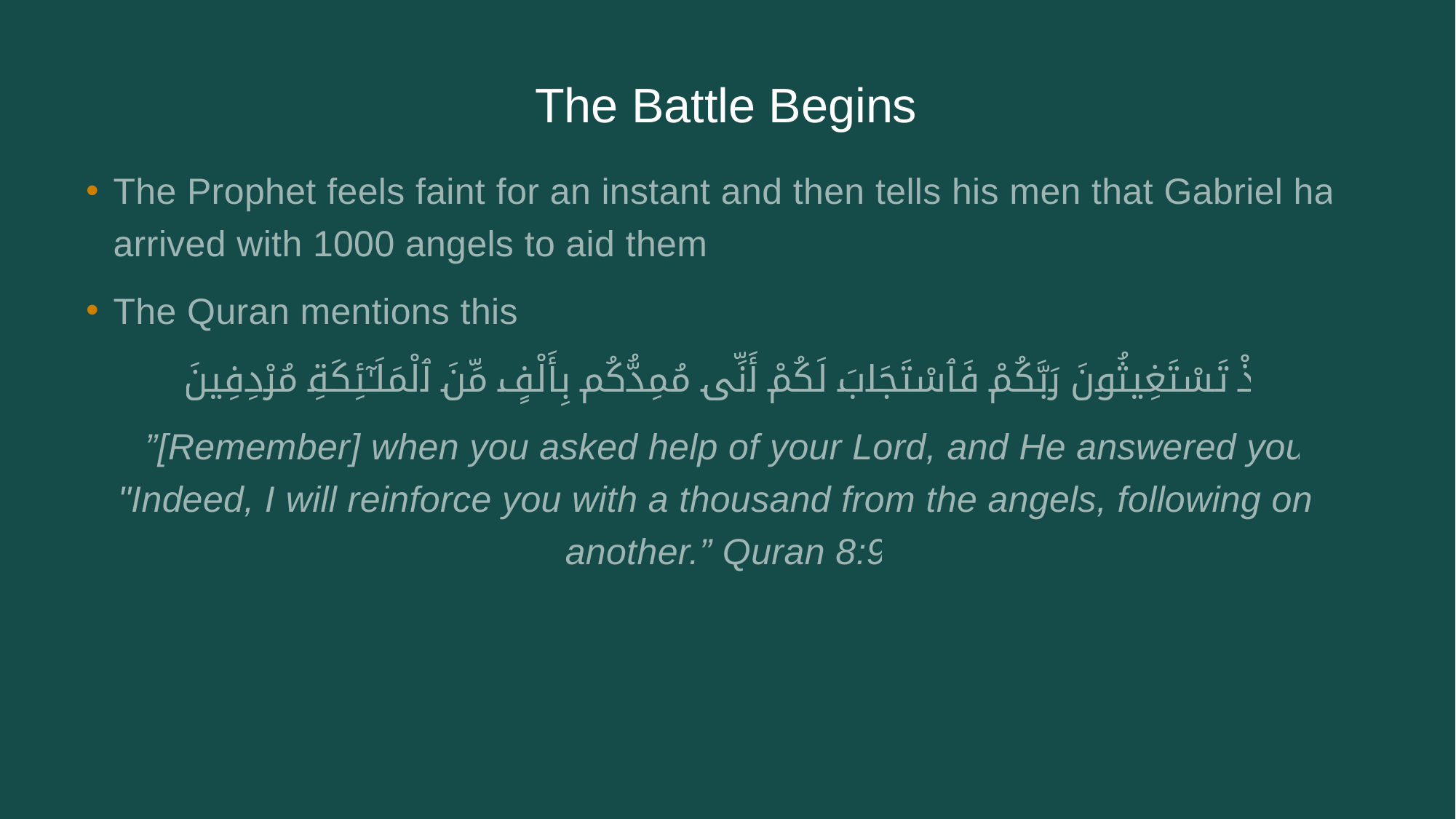

# The Battle Begins
The Prophet feels faint for an instant and then tells his men that Gabriel has arrived with 1000 angels to aid them.
The Quran mentions this:
إِذْ تَسْتَغِيثُونَ رَبَّكُمْ فَٱسْتَجَابَ لَكُمْ أَنِّى مُمِدُّكُم بِأَلْفٍ مِّنَ ٱلْمَلَـٰٓئِكَةِ مُرْدِفِينَ
 ”[Remember] when you asked help of your Lord, and He answered you, "Indeed, I will reinforce you with a thousand from the angels, following one another.” Quran 8:9